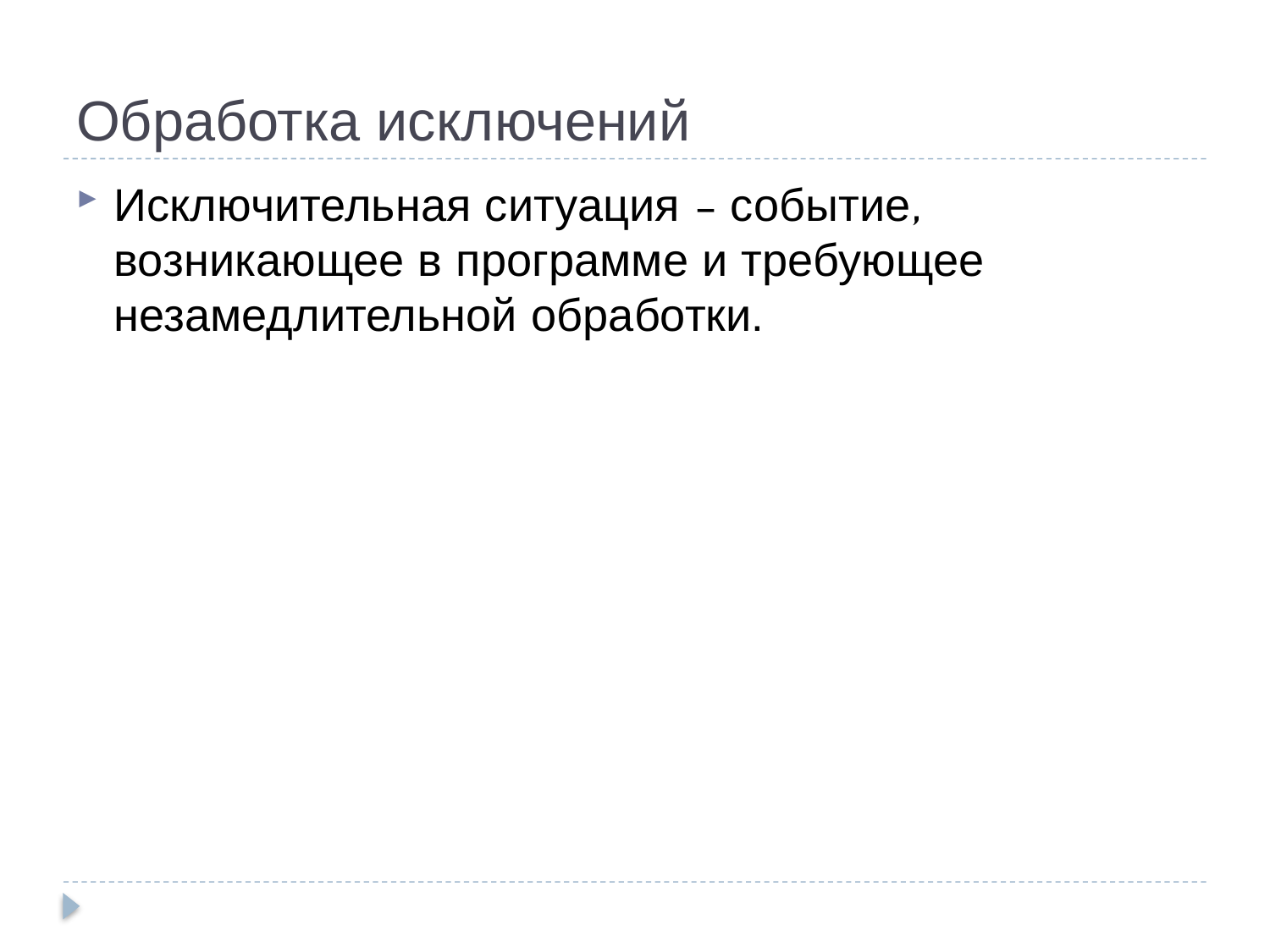

# Обработка исключений
Исключительная ситуация – событие, возникающее в программе и требующее незамедлительной обработки.